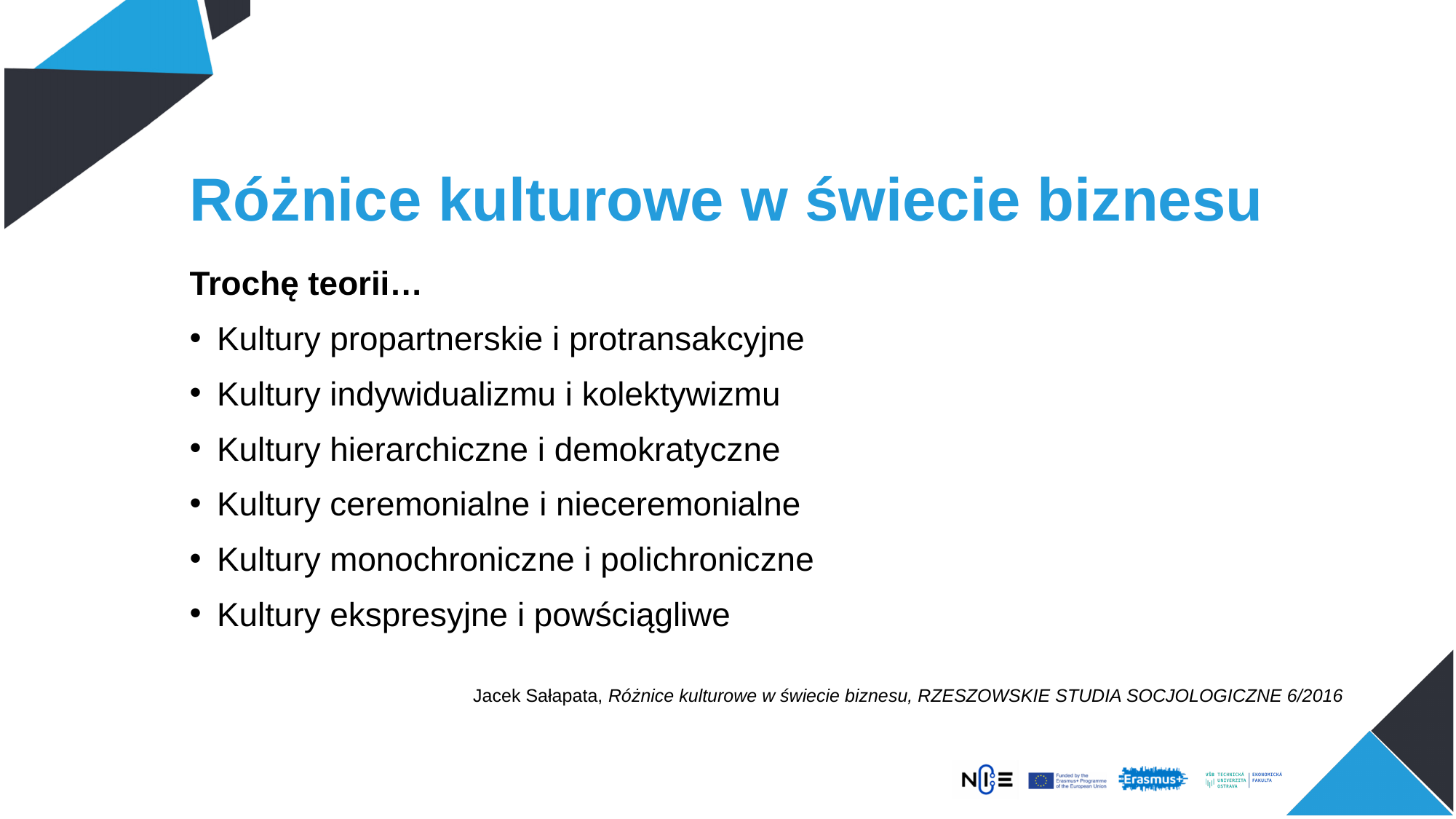

# Różnice kulturowe w świecie biznesu
Trochę teorii…
Kultury propartnerskie i protransakcyjne
Kultury indywidualizmu i kolektywizmu
Kultury hierarchiczne i demokratyczne
Kultury ceremonialne i nieceremonialne
Kultury monochroniczne i polichroniczne
Kultury ekspresyjne i powściągliwe

Jacek Sałapata, Różnice kulturowe w świecie biznesu, RZESZOWSKIE STUDIA SOCJOLOGICZNE 6/2016